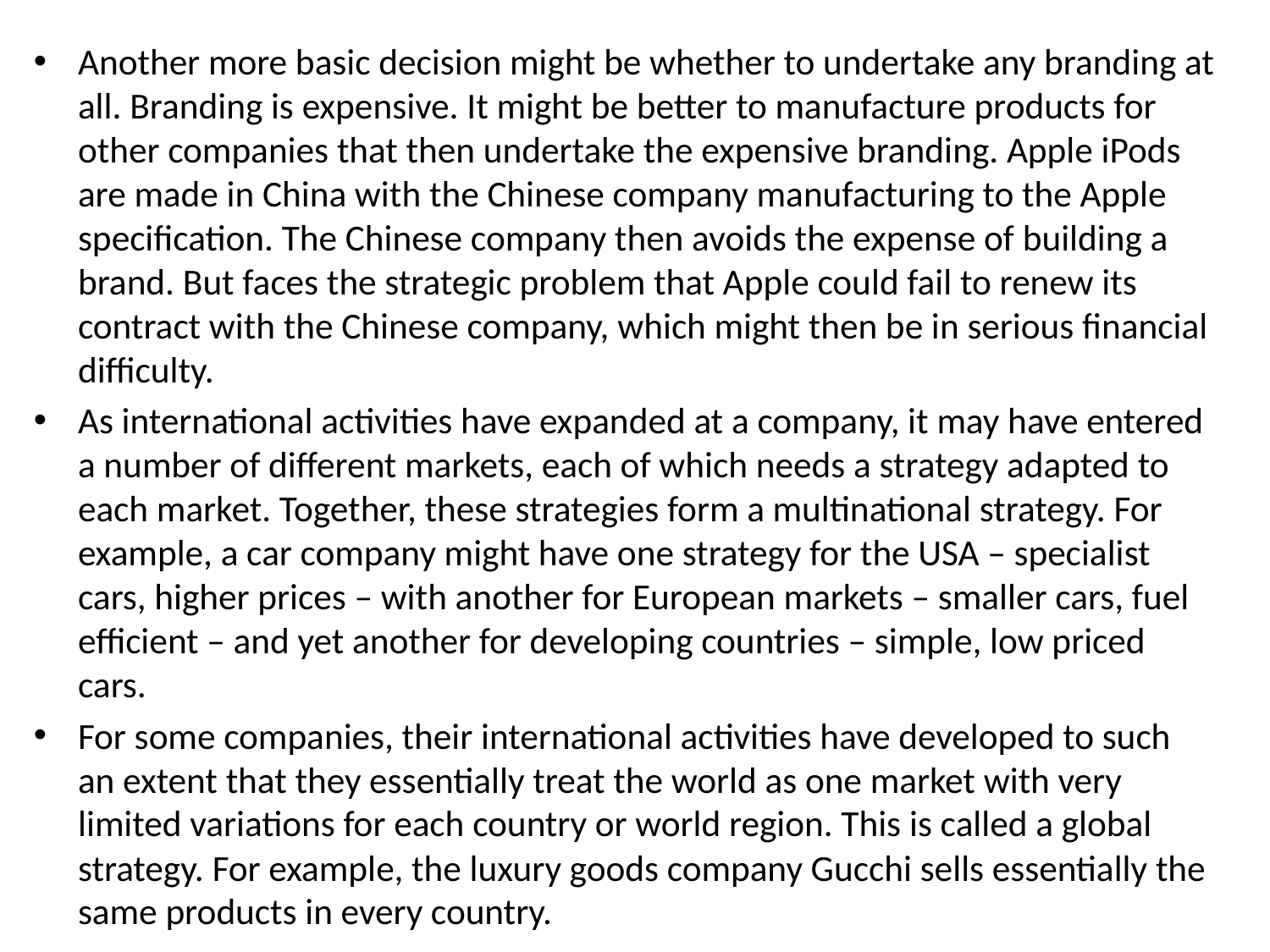

Another more basic decision might be whether to undertake any branding at all. Branding is expensive. It might be better to manufacture products for other companies that then undertake the expensive branding. Apple iPods are made in China with the Chinese company manufacturing to the Apple specification. The Chinese company then avoids the expense of building a brand. But faces the strategic problem that Apple could fail to renew its contract with the Chinese company, which might then be in serious financial difficulty.
As international activities have expanded at a company, it may have entered a number of different markets, each of which needs a strategy adapted to each market. Together, these strategies form a multinational strategy. For example, a car company might have one strategy for the USA – specialist cars, higher prices – with another for European markets – smaller cars, fuel efficient – and yet another for developing countries – simple, low priced cars.
For some companies, their international activities have developed to such an extent that they essentially treat the world as one market with very limited variations for each country or world region. This is called a global strategy. For example, the luxury goods company Gucchi sells essentially the same products in every country.

#